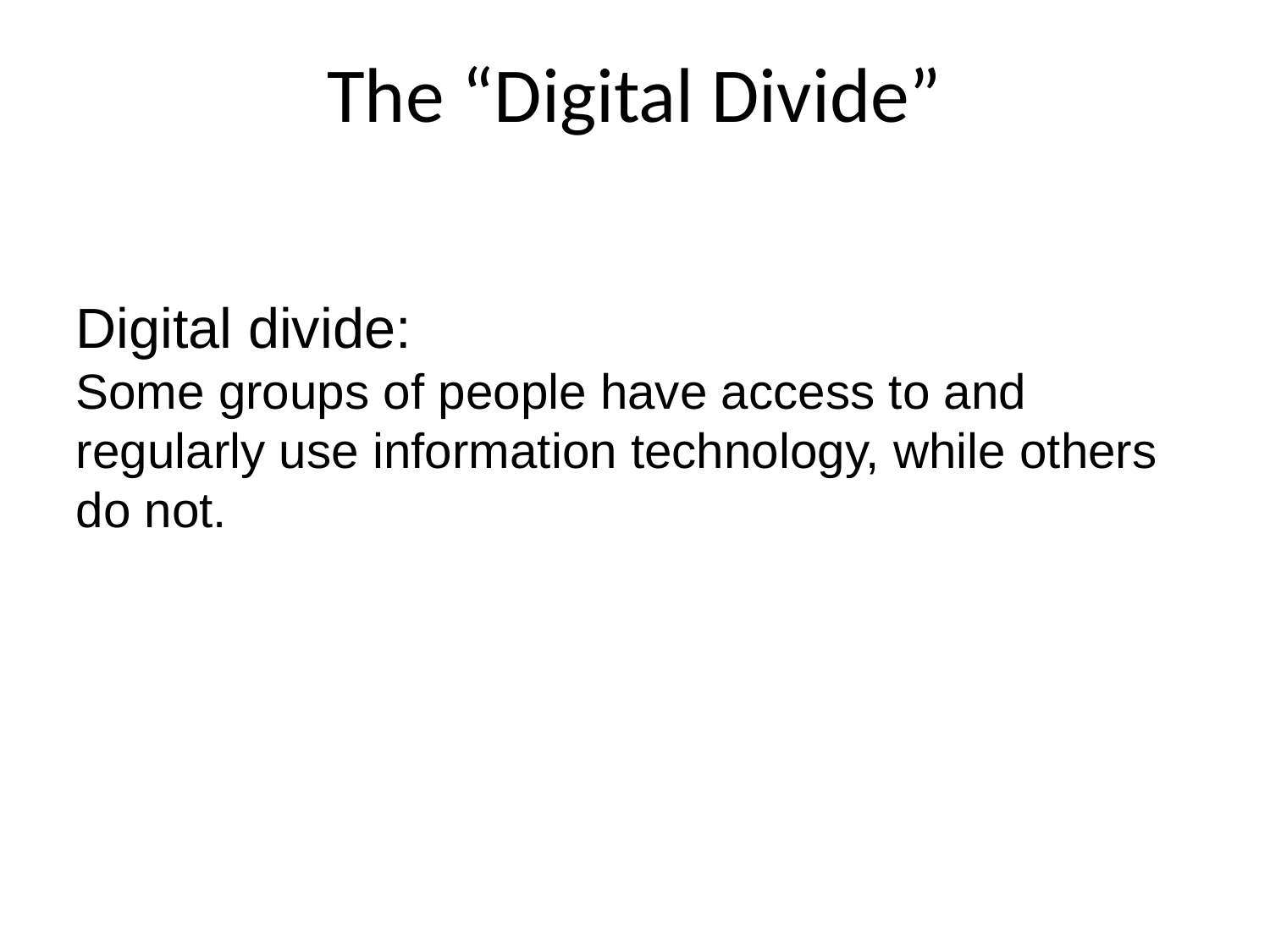

# The “Digital Divide”
Digital divide:
Some groups of people have access to and regularly use information technology, while others do not.